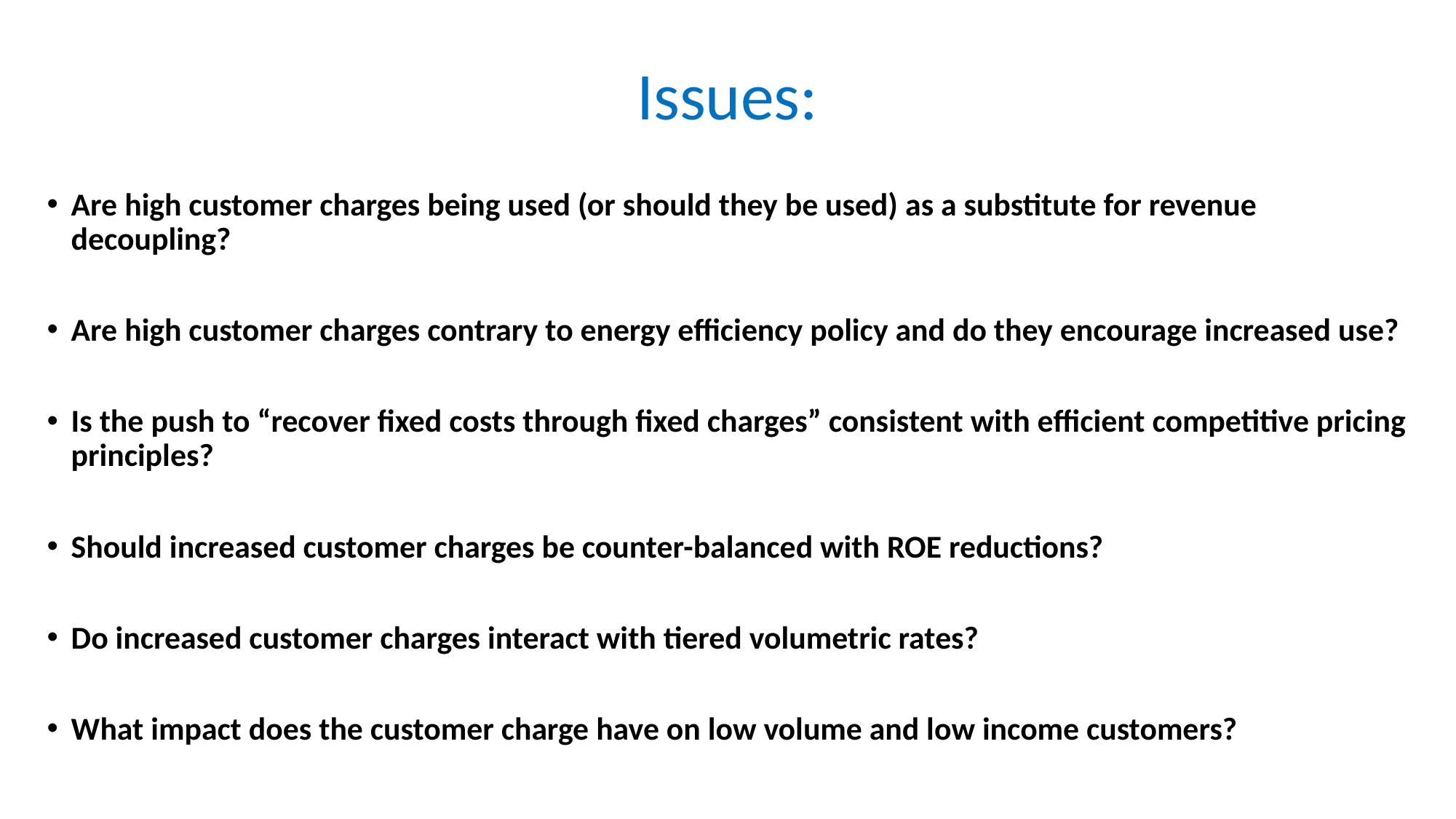

# Issues:
Are high customer charges being used (or should they be used) as a substitute for revenue decoupling?

Are high customer charges contrary to energy efficiency policy and do they encourage increased use?

Is the push to “recover fixed costs through fixed charges” consistent with efficient competitive pricing principles?

Should increased customer charges be counter-balanced with ROE reductions?

Do increased customer charges interact with tiered volumetric rates?

What impact does the customer charge have on low volume and low income customers?